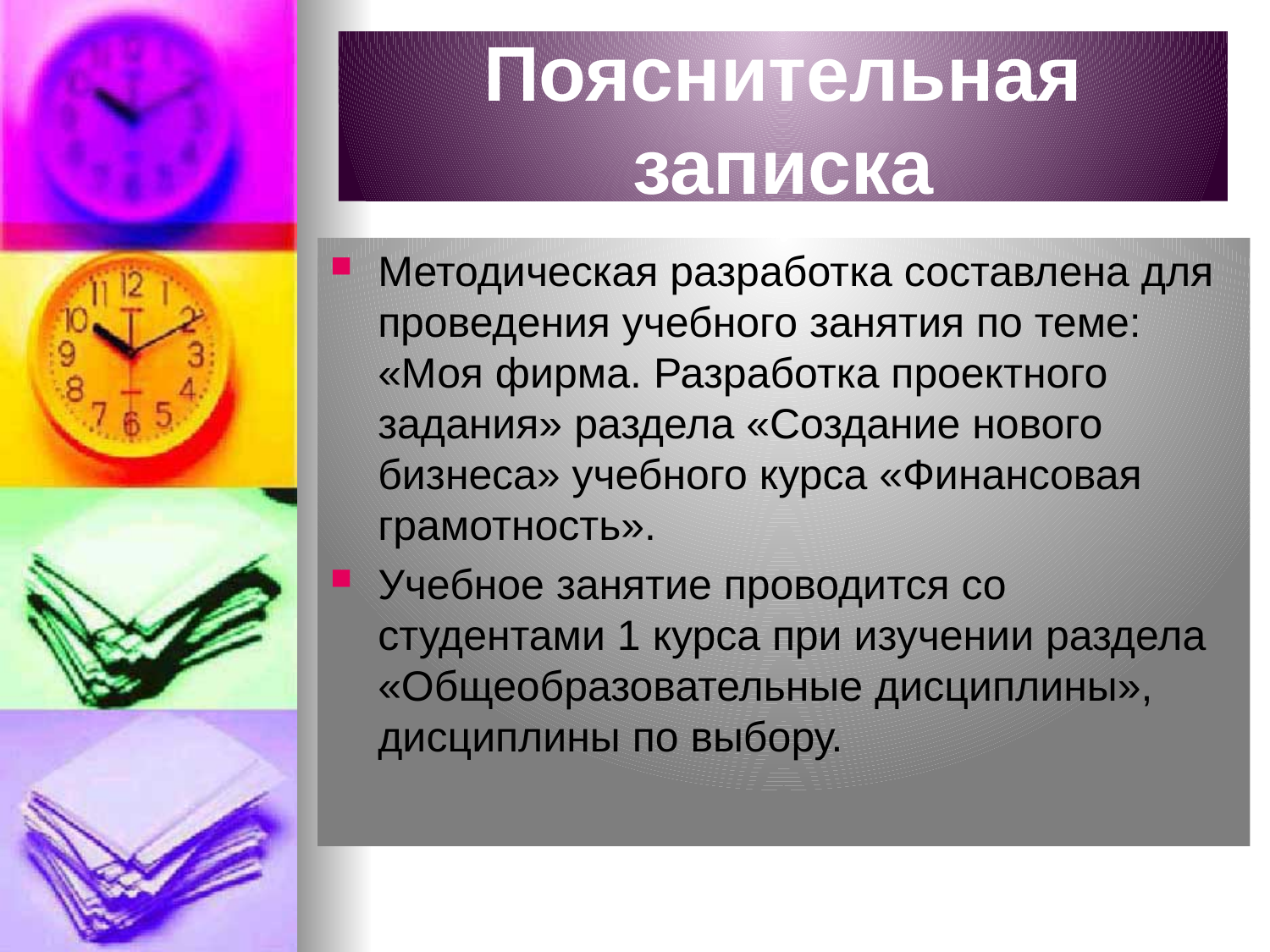

# Пояснительная записка
Методическая разработка составлена для проведения учебного занятия по теме: «Моя фирма. Разработка проектного задания» раздела «Создание нового бизнеса» учебного курса «Финансовая грамотность».
Учебное занятие проводится со студентами 1 курса при изучении раздела «Общеобразовательные дисциплины», дисциплины по выбору.